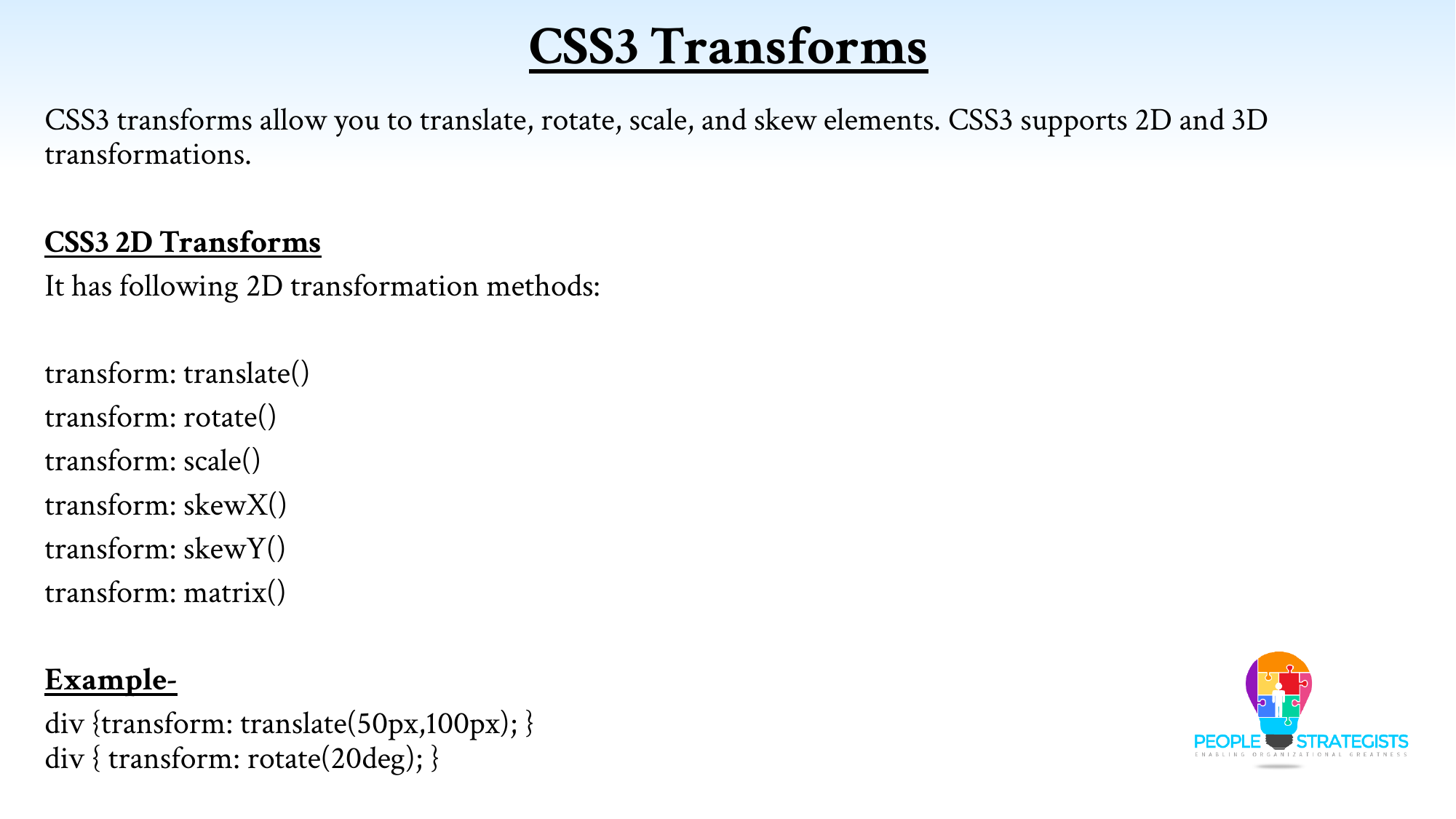

CSS3 Transforms
CSS3 transforms allow you to translate, rotate, scale, and skew elements. CSS3 supports 2D and 3D transformations.

CSS3 2D Transforms
It has following 2D transformation methods:

transform: translate()
transform: rotate()
transform: scale()
transform: skewX()
transform: skewY()
transform: matrix()

Example-
div {transform: translate(50px,100px); }
div { transform: rotate(20deg); }